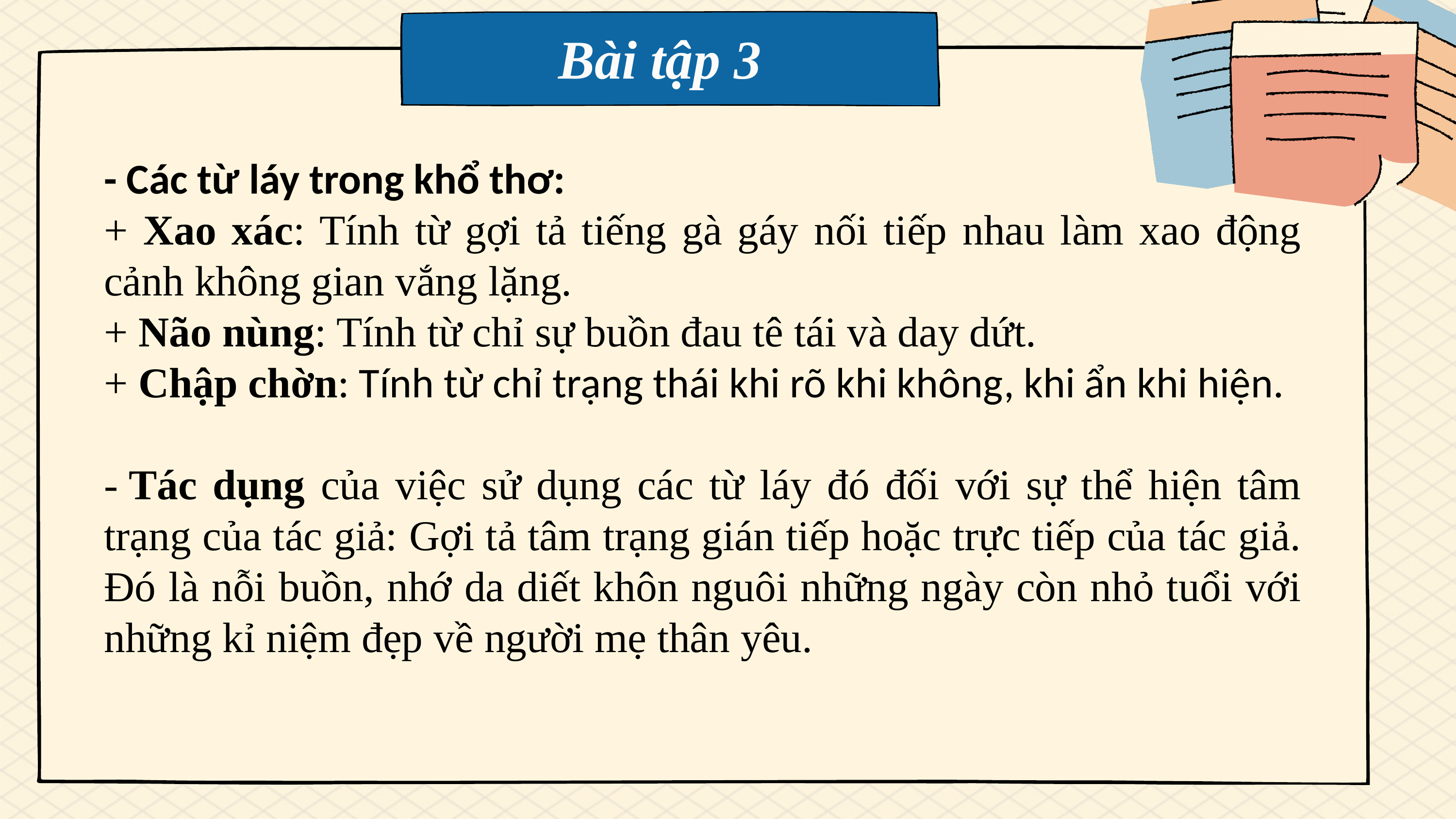

Bài tập 3

- Các từ láy trong khổ thơ:
+ Xao xác: Tính từ gợi tả tiếng gà gáy nối tiếp nhau làm xao động cảnh không gian vắng lặng.
+ Não nùng: Tính từ chỉ sự buồn đau tê tái và day dứt.
+ Chập chờn: Tính từ chỉ trạng thái khi rõ khi không, khi ẩn khi hiện.

- Tác dụng của việc sử dụng các từ láy đó đối với sự thể hiện tâm trạng của tác giả: Gợi tả tâm trạng gián tiếp hoặc trực tiếp của tác giả. Đó là nỗi buồn, nhớ da diết khôn nguôi những ngày còn nhỏ tuổi với những kỉ niệm đẹp về người mẹ thân yêu.